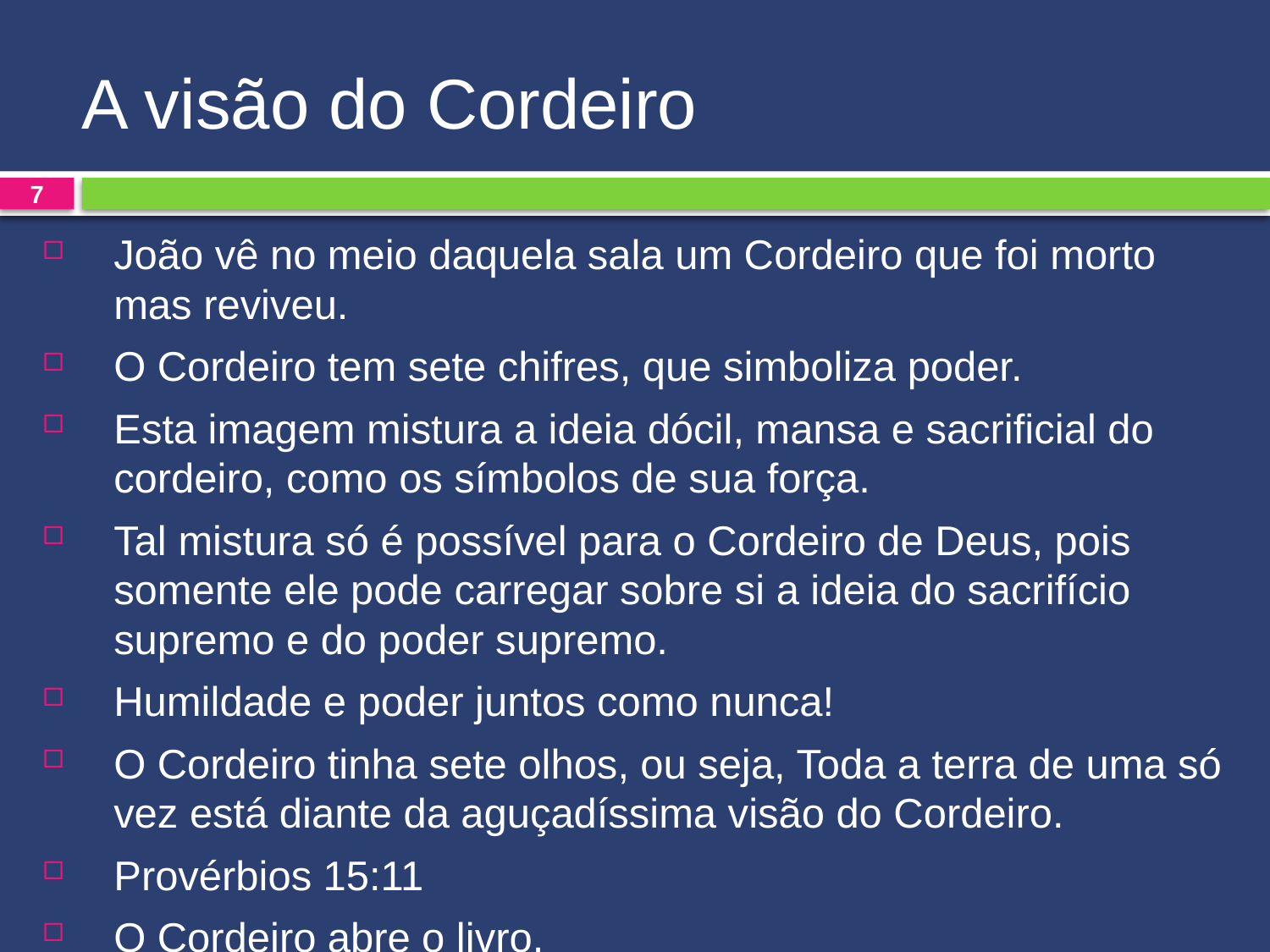

# A visão do Cordeiro
7
João vê no meio daquela sala um Cordeiro que foi morto mas reviveu.
O Cordeiro tem sete chifres, que simboliza poder.
Esta imagem mistura a ideia dócil, mansa e sacrificial do cordeiro, como os símbolos de sua força.
Tal mistura só é possível para o Cordeiro de Deus, pois somente ele pode carregar sobre si a ideia do sacrifício supremo e do poder supremo.
Humildade e poder juntos como nunca!
O Cordeiro tinha sete olhos, ou seja, Toda a terra de uma só vez está diante da aguçadíssima visão do Cordeiro.
Provérbios 15:11
O Cordeiro abre o livro.